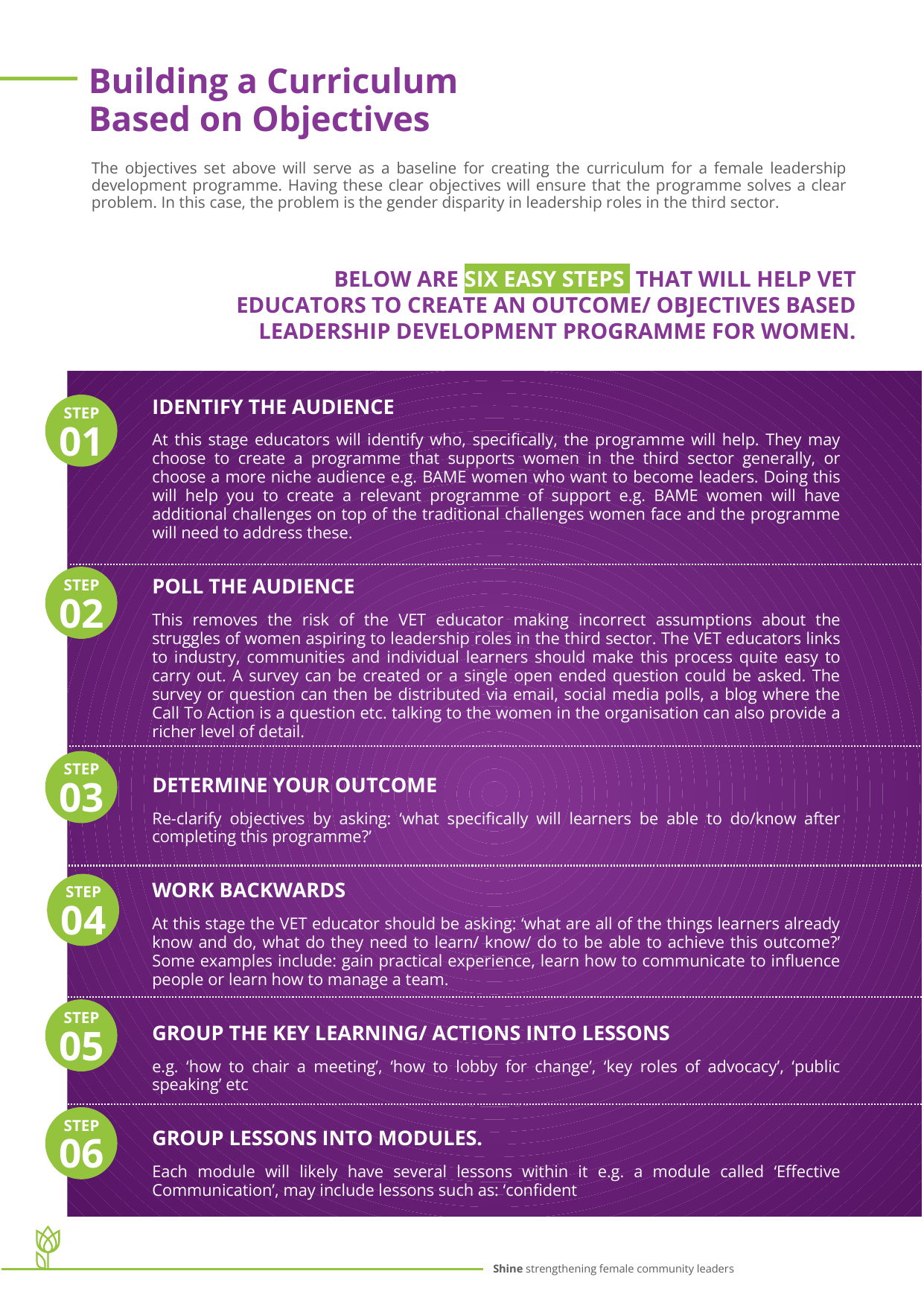

Building a Curriculum Based on Objectives
The objectives set above will serve as a baseline for creating the curriculum for a female leadership development programme. Having these clear objectives will ensure that the programme solves a clear problem. In this case, the problem is the gender disparity in leadership roles in the third sector.

BELOW ARE SIX EASY STEPS  THAT WILL HELP VET EDUCATORS TO CREATE AN OUTCOME/ OBJECTIVES BASED LEADERSHIP DEVELOPMENT PROGRAMME FOR WOMEN.

IDENTIFY THE AUDIENCE

At this stage educators will identify who, specifically, the programme will help. They may choose to create a programme that supports women in the third sector generally, or choose a more niche audience e.g. BAME women who want to become leaders. Doing this will help you to create a relevant programme of support e.g. BAME women will have additional challenges on top of the traditional challenges women face and the programme will need to address these.

POLL THE AUDIENCE

This removes the risk of the VET educator making incorrect assumptions about the struggles of women aspiring to leadership roles in the third sector. The VET educators links to industry, communities and individual learners should make this process quite easy to carry out. A survey can be created or a single open ended question could be asked. The survey or question can then be distributed via email, social media polls, a blog where the Call To Action is a question etc. talking to the women in the organisation can also provide a richer level of detail.

DETERMINE YOUR OUTCOME

Re-clarify objectives by asking: ‘what specifically will learners be able to do/know after completing this programme?’

WORK BACKWARDS

At this stage the VET educator should be asking: ‘what are all of the things learners already know and do, what do they need to learn/ know/ do to be able to achieve this outcome?’ Some examples include: gain practical experience, learn how to communicate to influence people or learn how to manage a team.

GROUP THE KEY LEARNING/ ACTIONS INTO LESSONS

e.g. ‘how to chair a meeting’, ‘how to lobby for change’, ‘key roles of advocacy’, ‘public speaking’ etc

GROUP LESSONS INTO MODULES.

Each module will likely have several lessons within it e.g. a module called ‘Effective Communication’, may include lessons such as: ‘confident

STEP
01

STEP
02

STEP
03

STEP
04

STEP
05

STEP
06